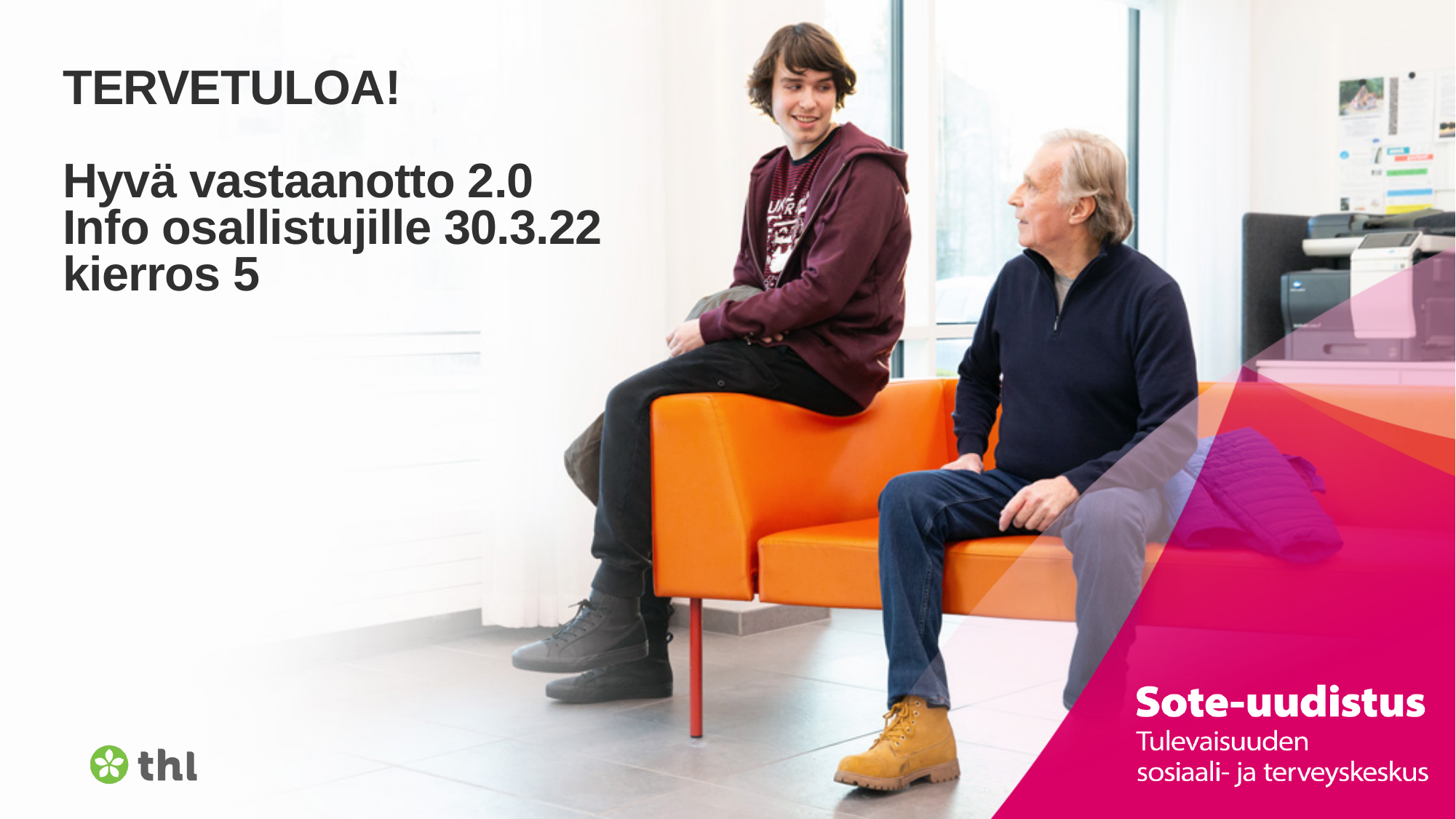

# TERVETULOA! Hyvä vastaanotto 2.0 Info osallistujille 30.3.22 kierros 5